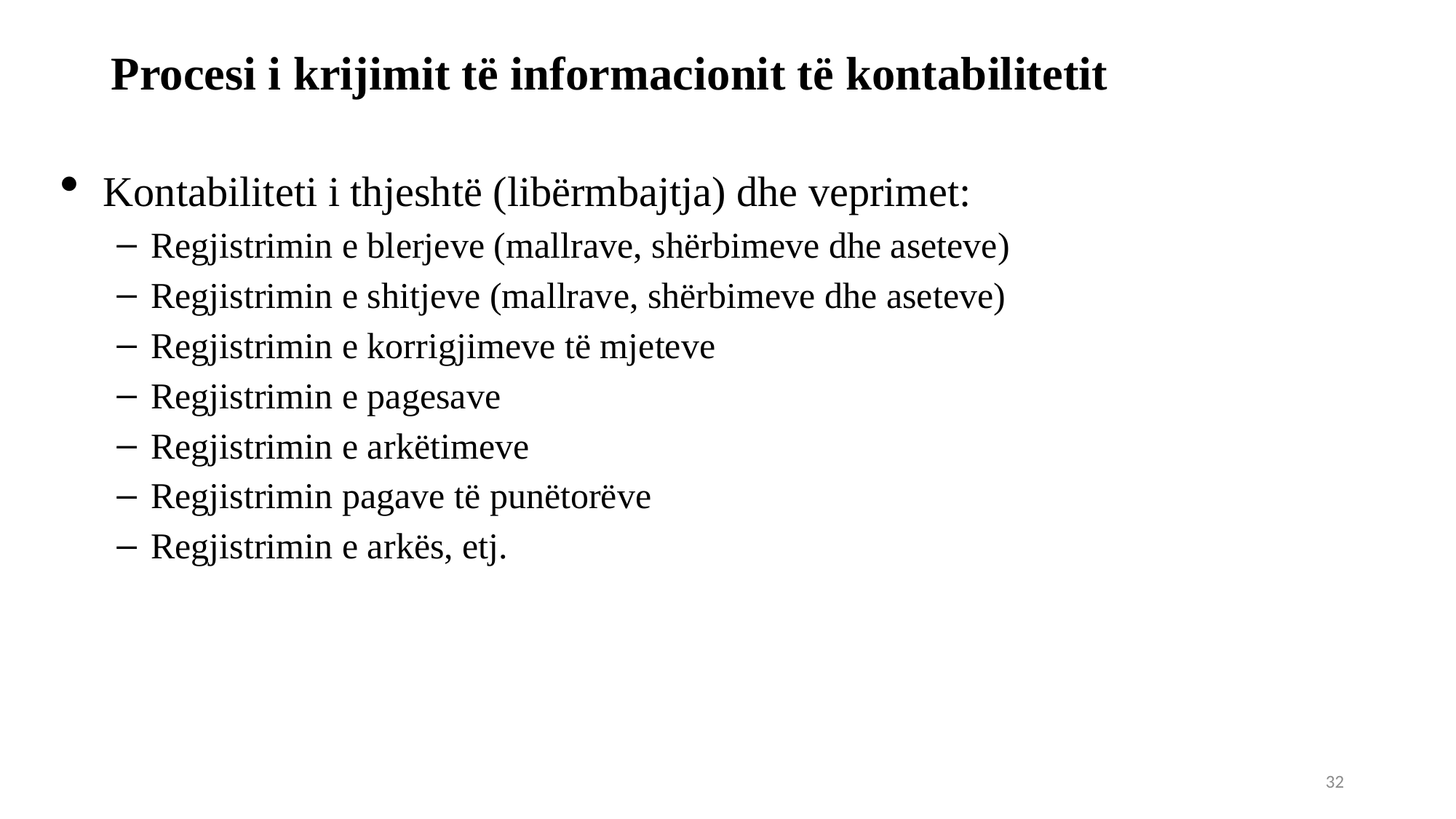

# Procesi i krijimit të informacionit të kontabilitetit
Kontabiliteti i thjeshtë (libërmbajtja) dhe veprimet:
Regjistrimin e blerjeve (mallrave, shërbimeve dhe aseteve)
Regjistrimin e shitjeve (mallrave, shërbimeve dhe aseteve)
Regjistrimin e korrigjimeve të mjeteve
Regjistrimin e pagesave
Regjistrimin e arkëtimeve
Regjistrimin pagave të punëtorëve
Regjistrimin e arkës, etj.
32